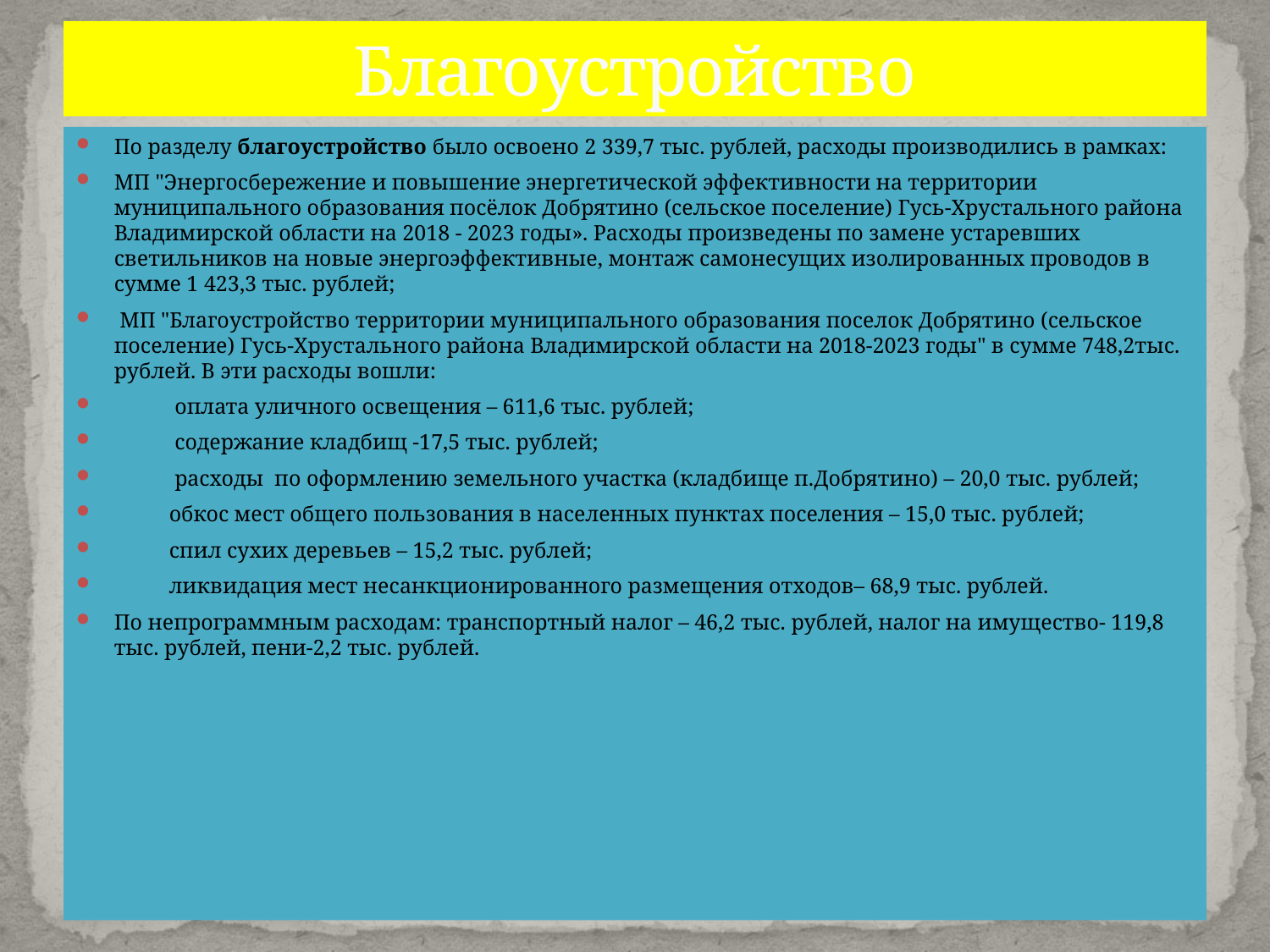

# Благоустройство
По разделу благоустройство было освоено 2 339,7 тыс. рублей, расходы производились в рамках:
МП "Энергосбережение и повышение энергетической эффективности на территории муниципального образования посёлок Добрятино (сельское поселение) Гусь-Хрустального района Владимирской области на 2018 - 2023 годы». Расходы произведены по замене устаревших светильников на новые энергоэффективные, монтаж самонесущих изолированных проводов в сумме 1 423,3 тыс. рублей;
 МП "Благоустройство территории муниципального образования поселок Добрятино (сельское поселение) Гусь-Хрустального района Владимирской области на 2018-2023 годы" в сумме 748,2тыс. рублей. В эти расходы вошли:
           оплата уличного освещения – 611,6 тыс. рублей;
           содержание кладбищ -17,5 тыс. рублей;
           расходы  по оформлению земельного участка (кладбище п.Добрятино) – 20,0 тыс. рублей;
          обкос мест общего пользования в населенных пунктах поселения – 15,0 тыс. рублей;
          спил сухих деревьев – 15,2 тыс. рублей;
          ликвидация мест несанкционированного размещения отходов– 68,9 тыс. рублей.
По непрограммным расходам: транспортный налог – 46,2 тыс. рублей, налог на имущество- 119,8 тыс. рублей, пени-2,2 тыс. рублей.